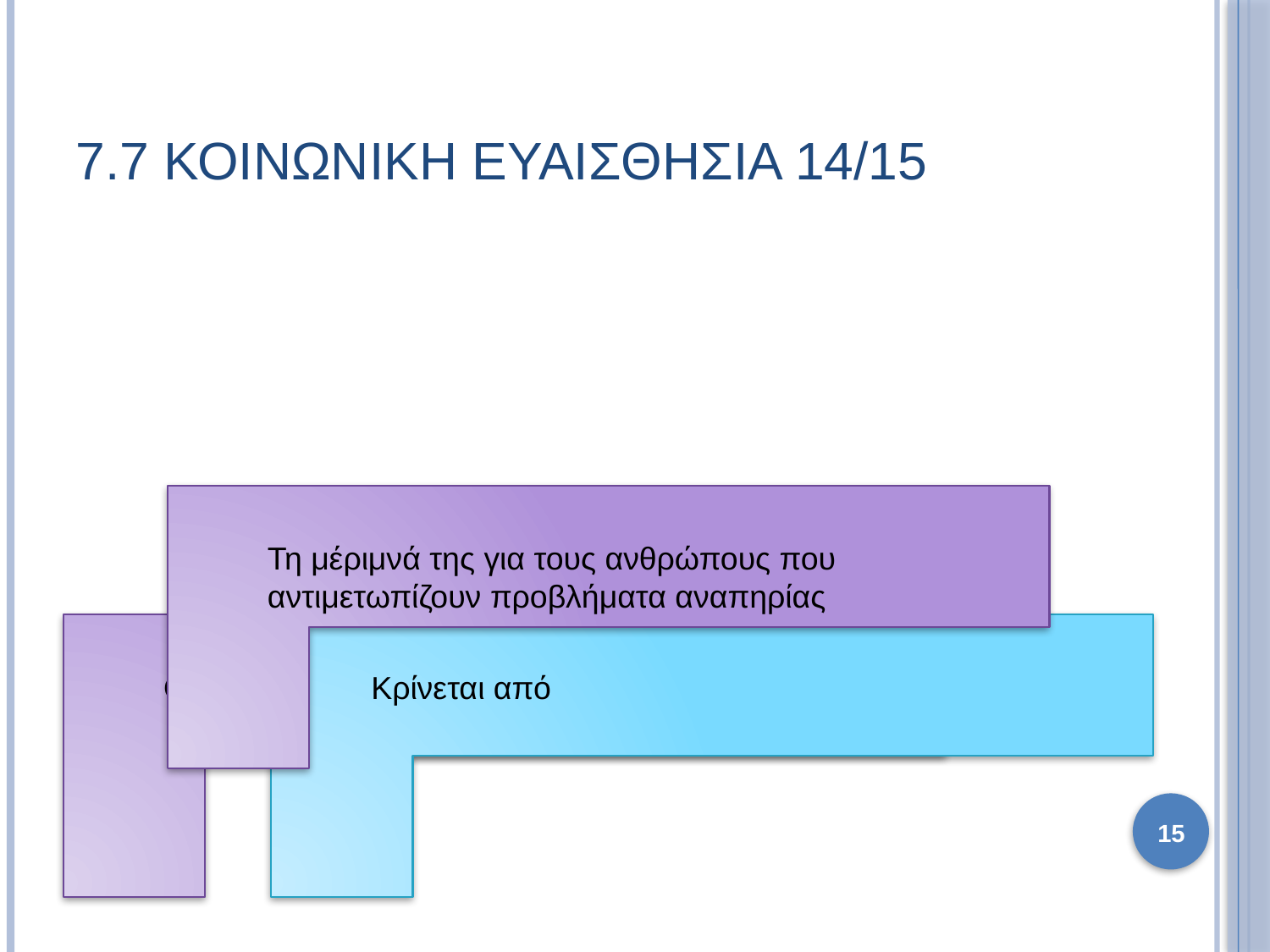

# 7.7 Κοινωνικη ευαισθησια 14/15
Τη μέριμνά της για τους ανθρώπους που αντιμετωπίζουν προβλήματα αναπηρίας
15